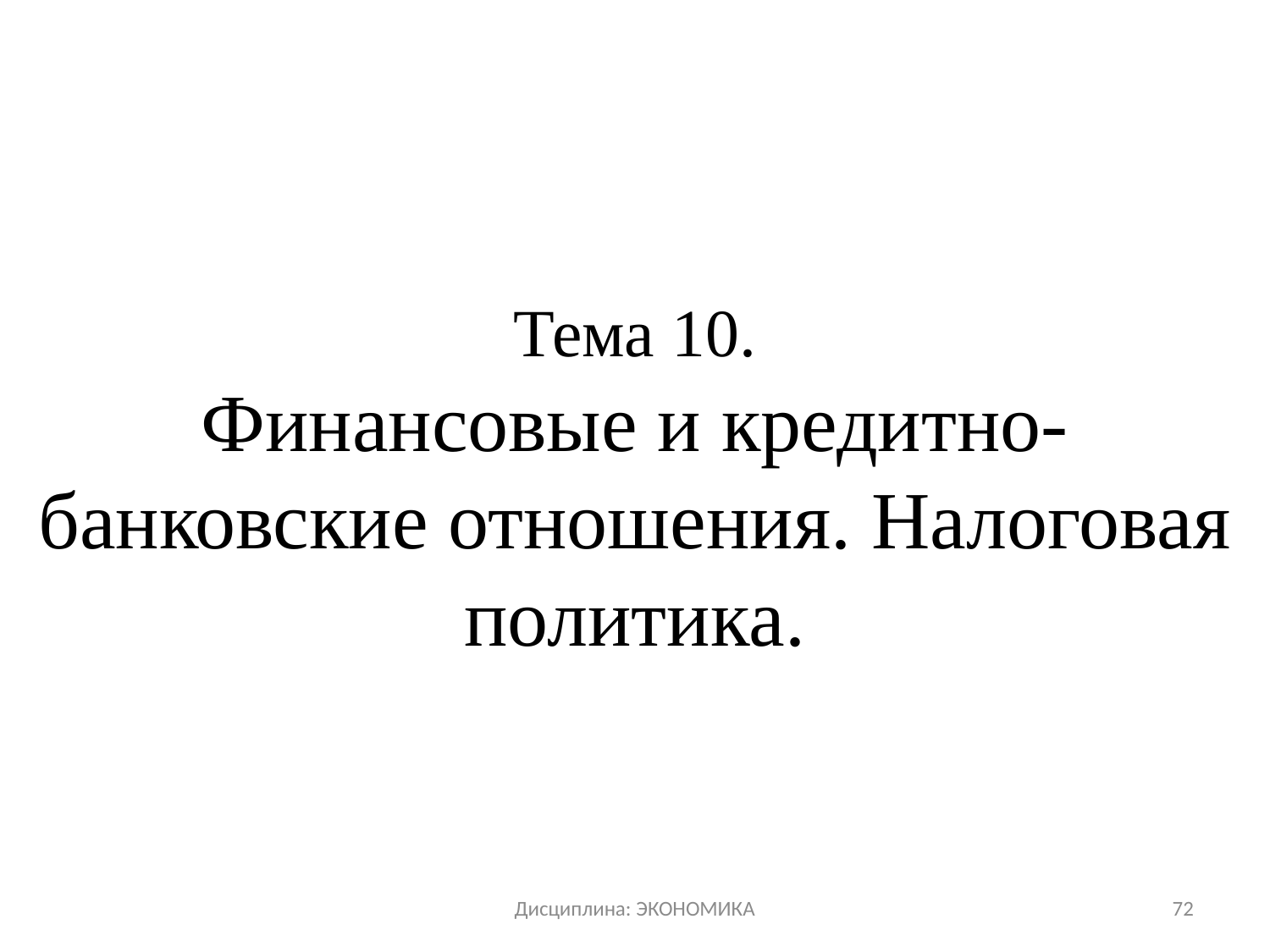

# Тема 10. Финансовые и кредитно-банковские отношения. Налоговая политика.
Дисциплина: ЭКОНОМИКА
72